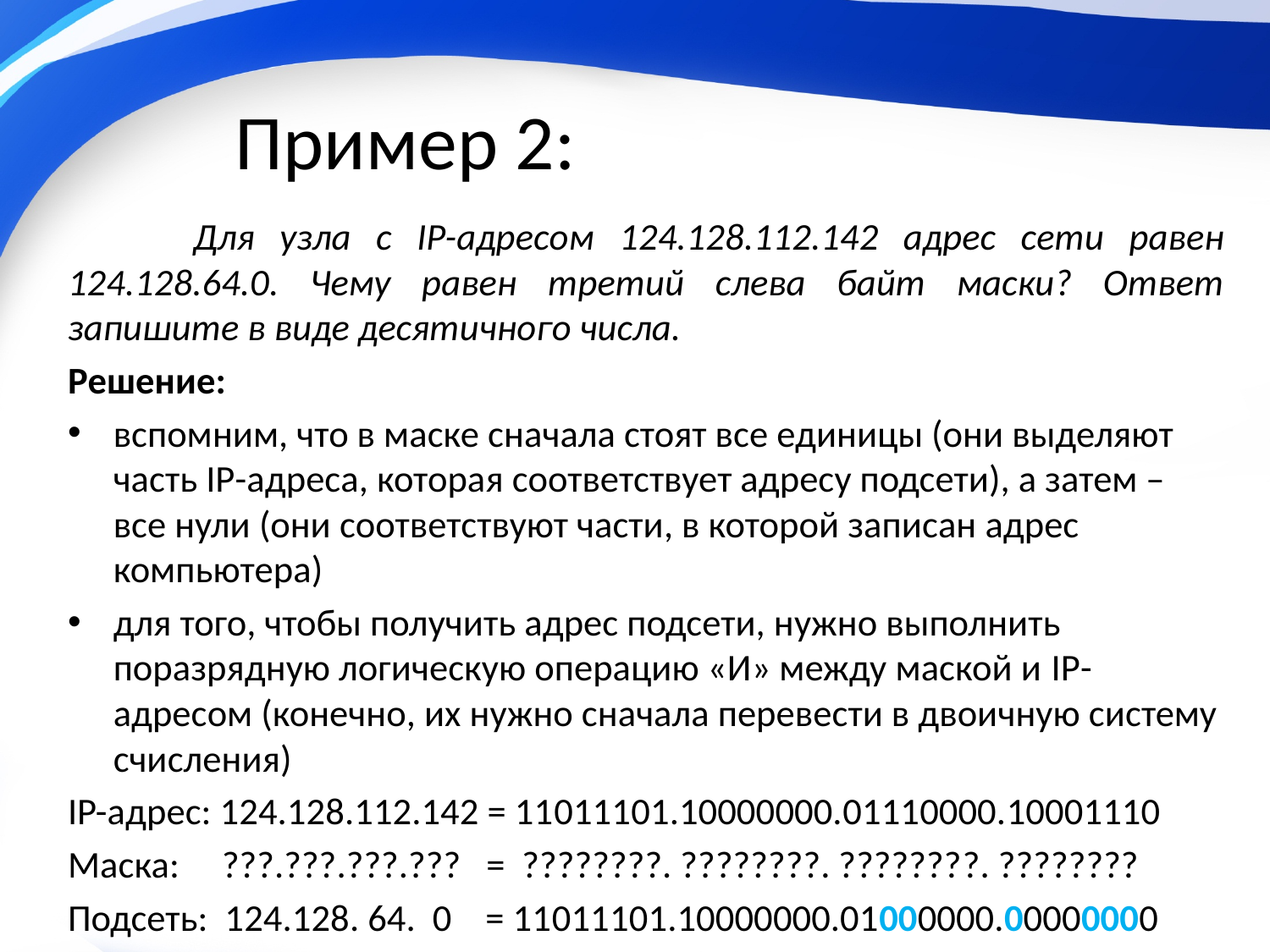

Пример 2:
     Для узла с IP-адресом 124.128.112.142 адрес сети равен 124.128.64.0. Чему равен третий слева байт маски? Ответ запишите в виде десятичного числа.
Решение:
вспомним, что в маске сначала стоят все единицы (они выделяют часть IP-адреса, которая соответствует адресу подсети), а затем – все нули (они соответствуют части, в которой записан адрес компьютера)
для того, чтобы получить адрес подсети, нужно выполнить поразрядную логическую операцию «И» между маской и IP-адресом (конечно, их нужно сначала перевести в двоичную систему счисления)
IP-адрес: 124.128.112.142 = 11011101.10000000.01110000.10001110
Маска:     ???.???.???.???   =  ????????. ????????. ????????. ????????
Подсеть:  124.128. 64.  0    = 11011101.10000000.01000000.00000000